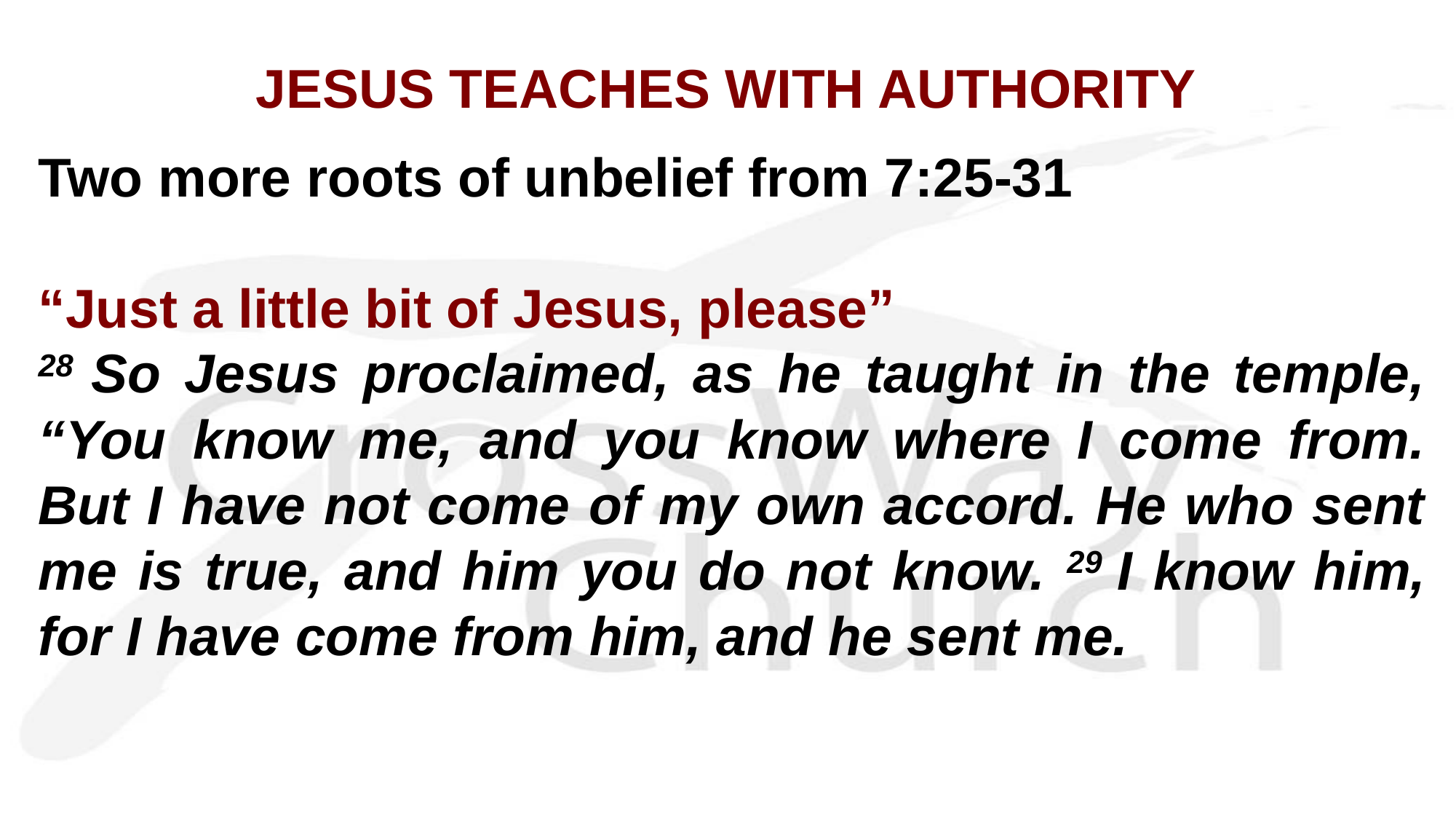

# JESUS TEACHES WITH AUTHORITY
Two more roots of unbelief from 7:25-31

“Just a little bit of Jesus, please”
28 So Jesus proclaimed, as he taught in the temple, “You know me, and you know where I come from. But I have not come of my own accord. He who sent me is true, and him you do not know. 29 I know him, for I have come from him, and he sent me.